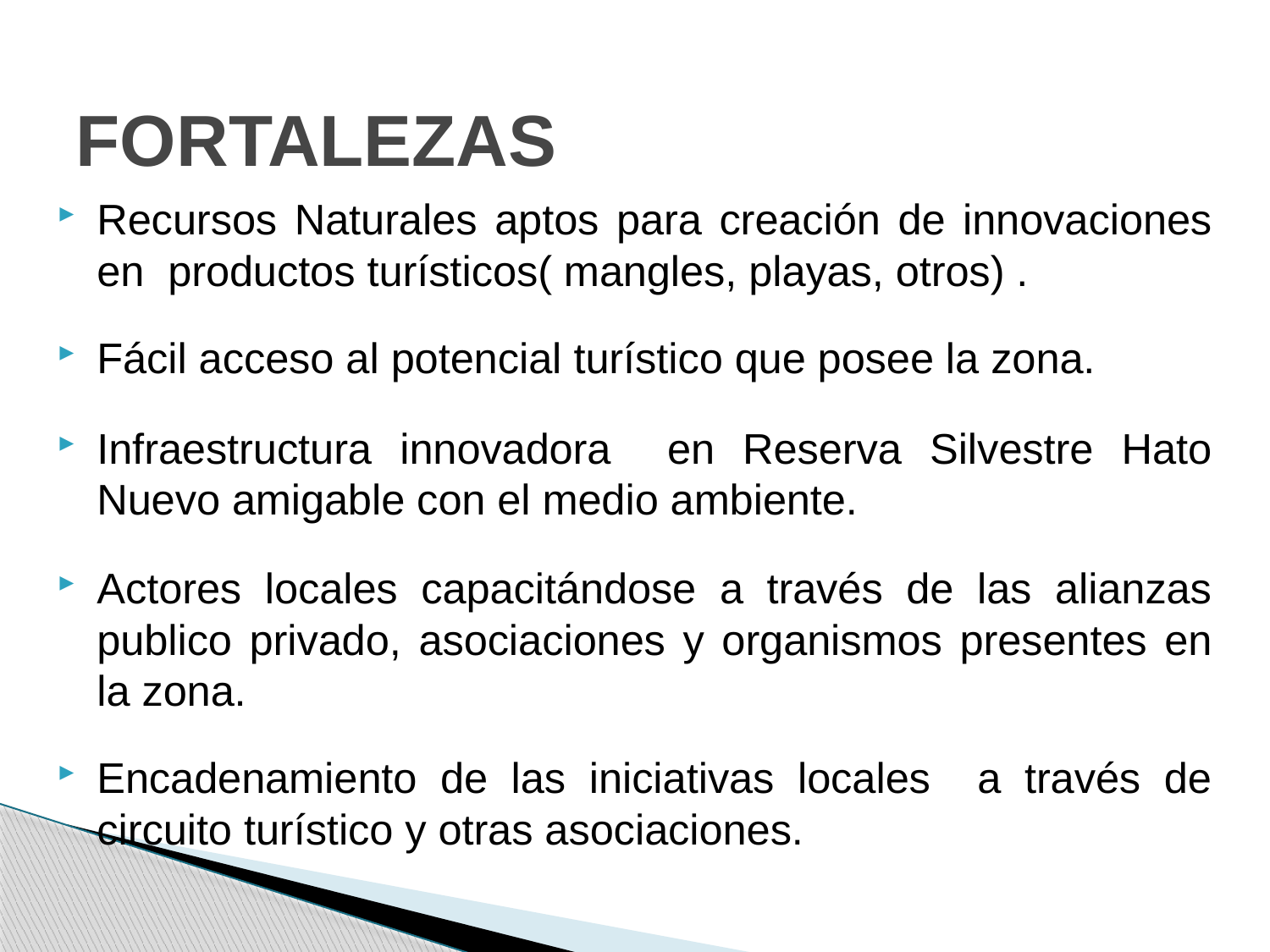

# FORTALEZAS
Recursos Naturales aptos para creación de innovaciones en  productos turísticos( mangles, playas, otros) .

Fácil acceso al potencial turístico que posee la zona.

Infraestructura innovadora  en Reserva Silvestre Hato Nuevo amigable con el medio ambiente.

Actores locales capacitándose a través de las alianzas publico privado, asociaciones y organismos presentes en la zona.

Encadenamiento de las iniciativas locales  a través de circuito turístico y otras asociaciones.